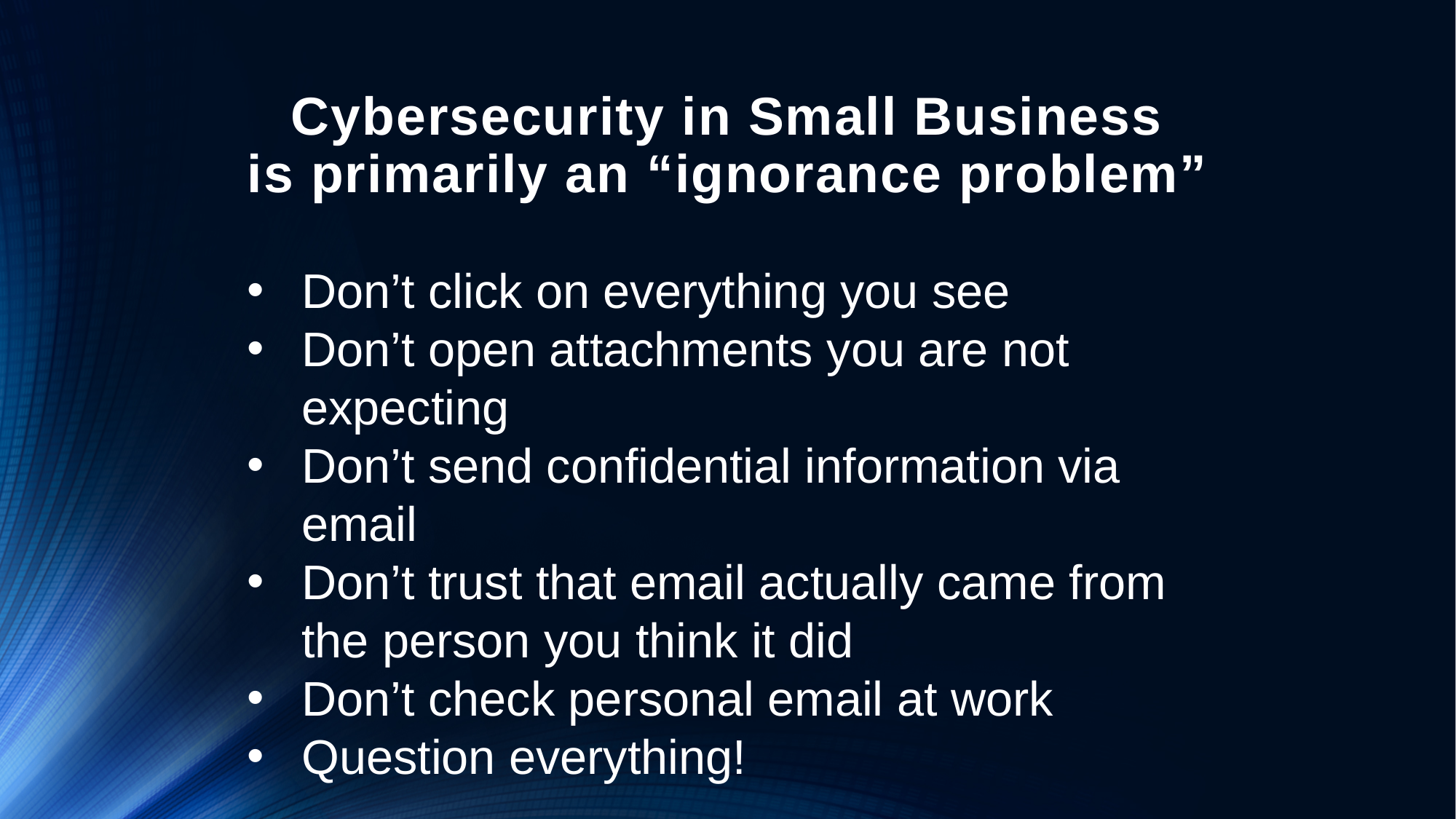

# Cybersecurity in Small Business is primarily an “ignorance problem”
Don’t click on everything you see
Don’t open attachments you are not expecting
Don’t send confidential information via email
Don’t trust that email actually came from the person you think it did
Don’t check personal email at work
Question everything!